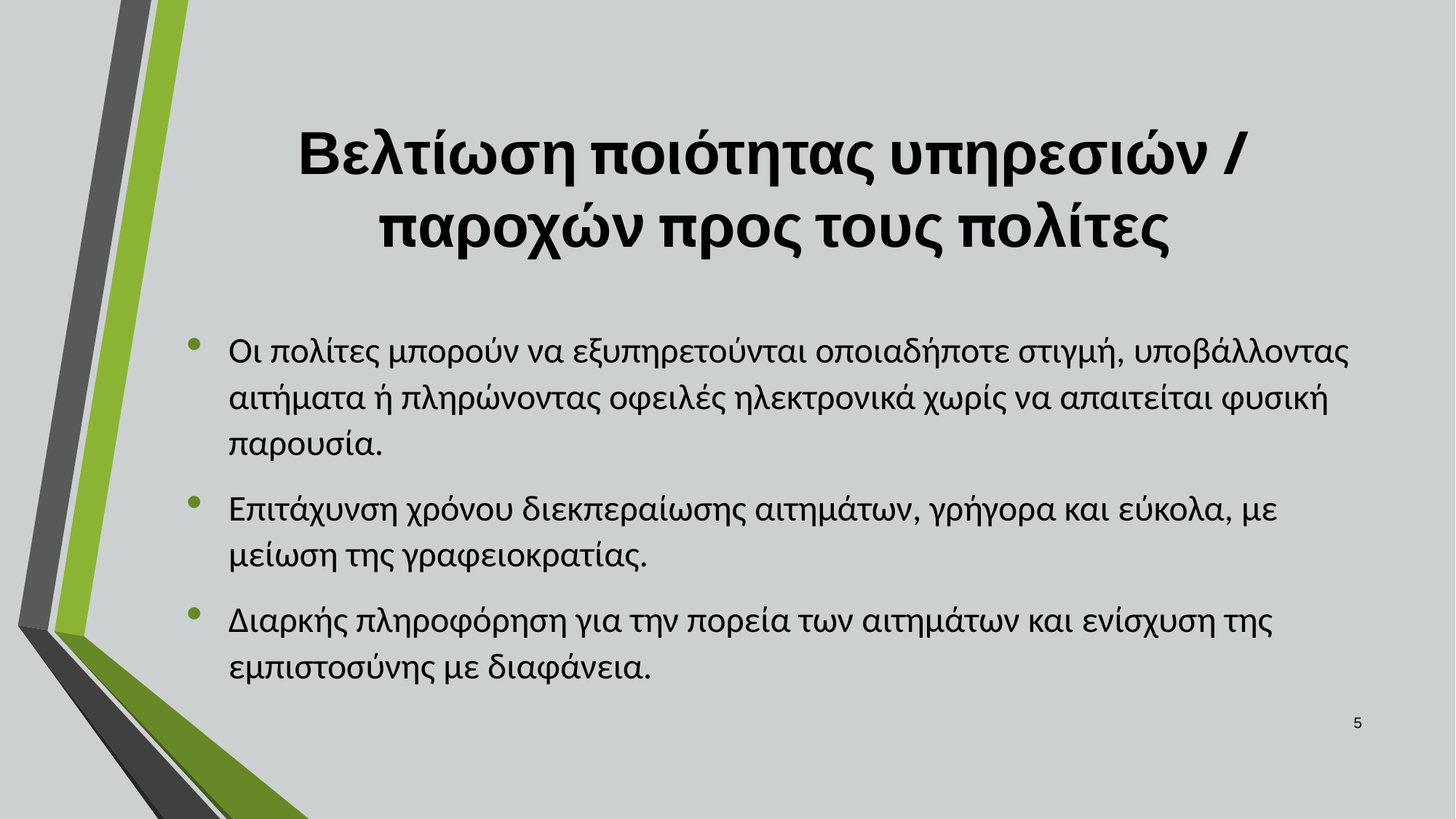

# Βελτίωση ποιότητας υπηρεσιών / παροχών προς τους πολίτες
Οι πολίτες μπορούν να εξυπηρετούνται οποιαδήποτε στιγμή, υποβάλλοντας αιτήματα ή πληρώνοντας οφειλές ηλεκτρονικά χωρίς να απαιτείται φυσική παρουσία.
Επιτάχυνση χρόνου διεκπεραίωσης αιτημάτων, γρήγορα και εύκολα, με μείωση της γραφειοκρατίας.
Διαρκής πληροφόρηση για την πορεία των αιτημάτων και ενίσχυση της εμπιστοσύνης με διαφάνεια.
5